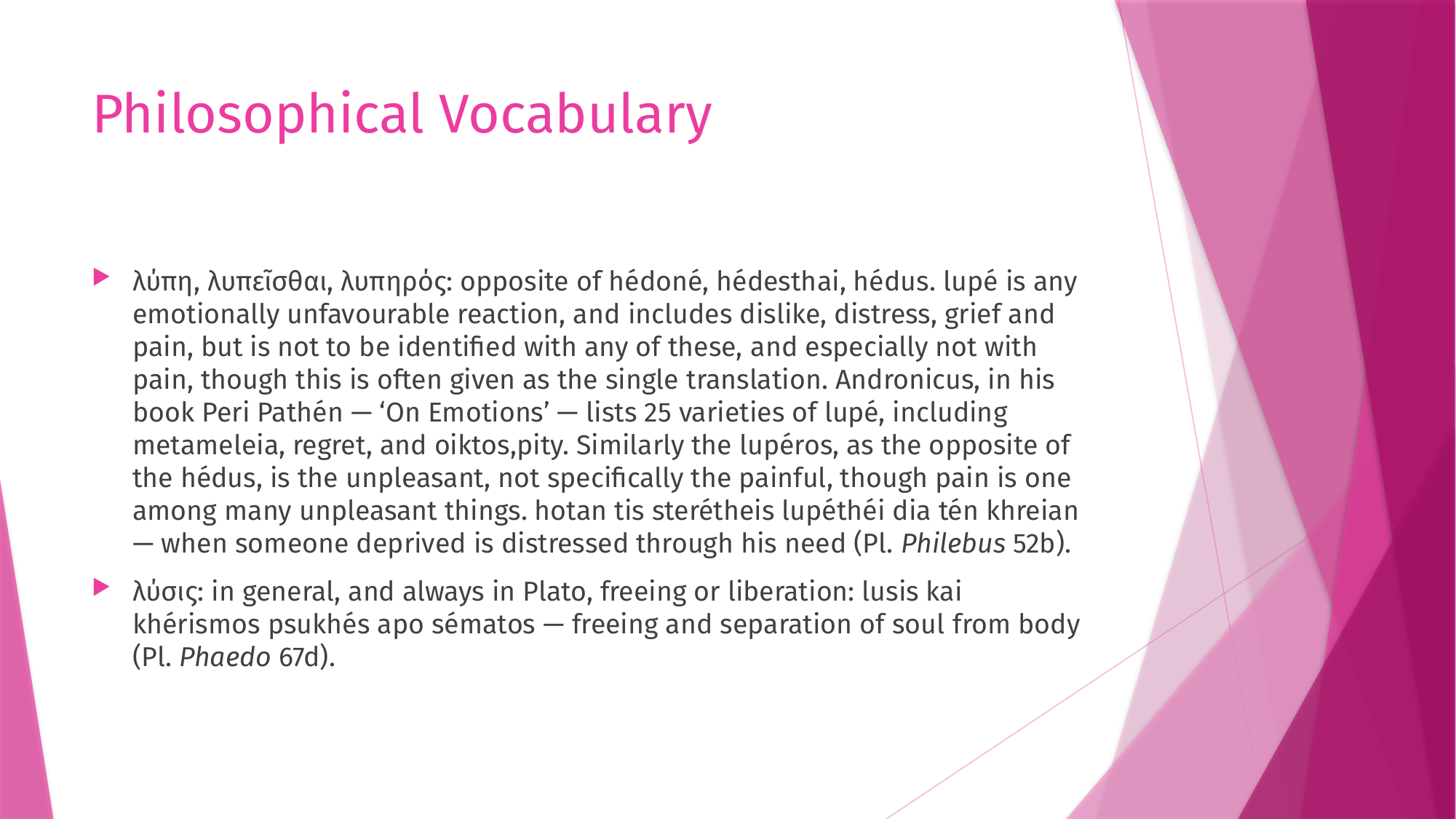

# Philosophical Vocabulary
λύπη, λυπεῖσθαι, λυπηρός: opposite of hédoné, hédesthai, hédus. lupé is any emotionally unfavourable reaction, and includes dislike, distress, grief and pain, but is not to be identified with any of these, and especially not with pain, though this is often given as the single translation. Andronicus, in his book Peri Pathén — ‘On Emotions’ — lists 25 varieties of lupé, including metameleia, regret, and oiktos,pity. Similarly the lupéros, as the opposite of the hédus, is the unpleasant, not specifically the painful, though pain is one among many unpleasant things. hotan tis sterétheis lupéthéi dia tén khreian — when someone deprived is distressed through his need (Pl. Philebus 52b).
λύσις: in general, and always in Plato, freeing or liberation: lusis kai khérismos psukhés apo sématos — freeing and separation of soul from body (Pl. Phaedo 67d).